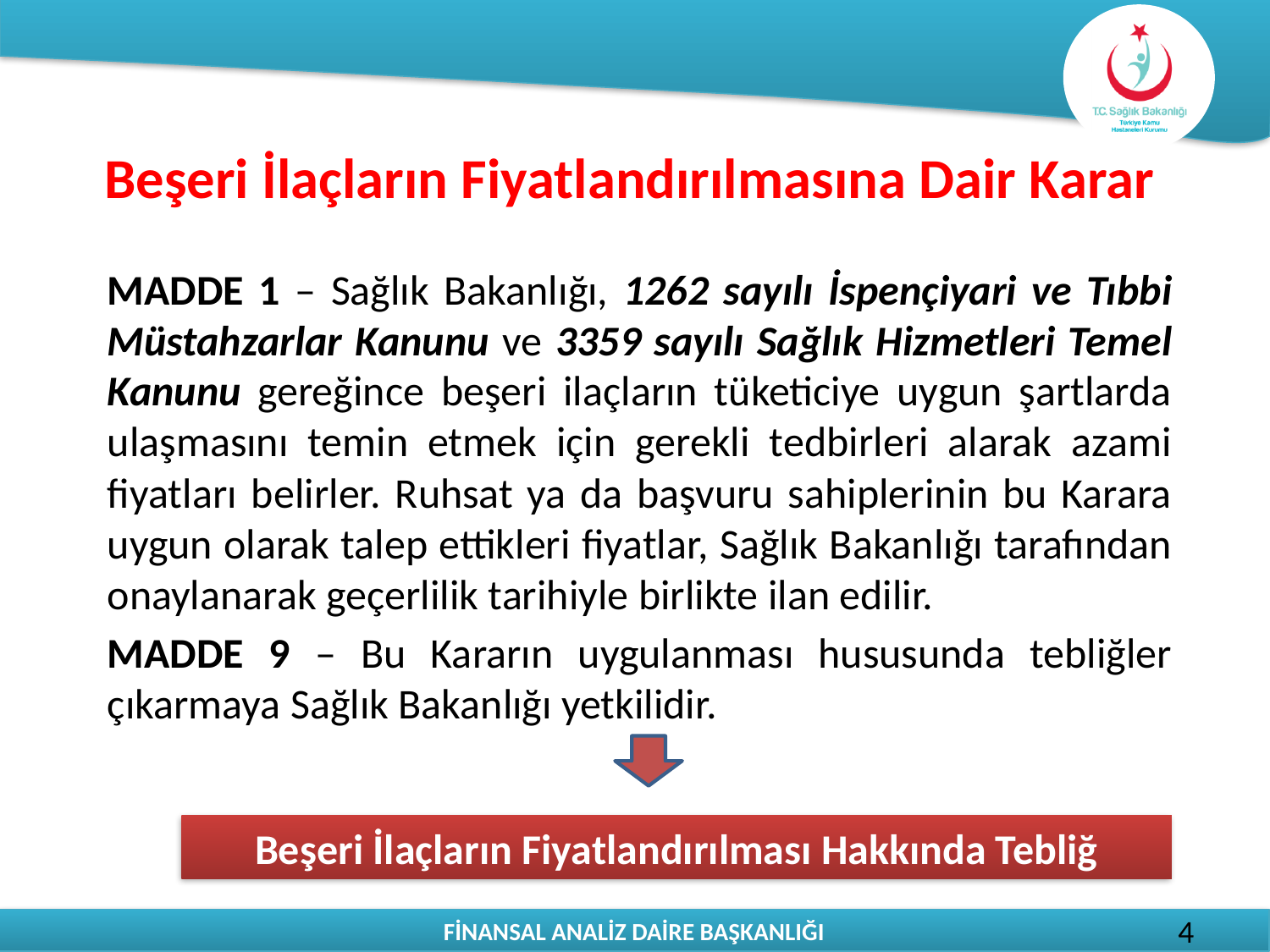

# Beşeri İlaçların Fiyatlandırılmasına Dair Karar
MADDE 1 – Sağlık Bakanlığı, 1262 sayılı İspençiyari ve Tıbbi Müstahzarlar Kanunu ve 3359 sayılı Sağlık Hizmetleri Temel Kanunu gereğince beşeri ilaçların tüketiciye uygun şartlarda ulaşmasını temin etmek için gerekli tedbirleri alarak azami fiyatları belirler. Ruhsat ya da başvuru sahiplerinin bu Karara uygun olarak talep ettikleri fiyatlar, Sağlık Bakanlığı tarafından onaylanarak geçerlilik tarihiyle birlikte ilan edilir.
MADDE 9 – Bu Kararın uygulanması hususunda tebliğler çıkarmaya Sağlık Bakanlığı yetkilidir.

Beşeri İlaçların Fiyatlandırılması Hakkında Tebliğ
4